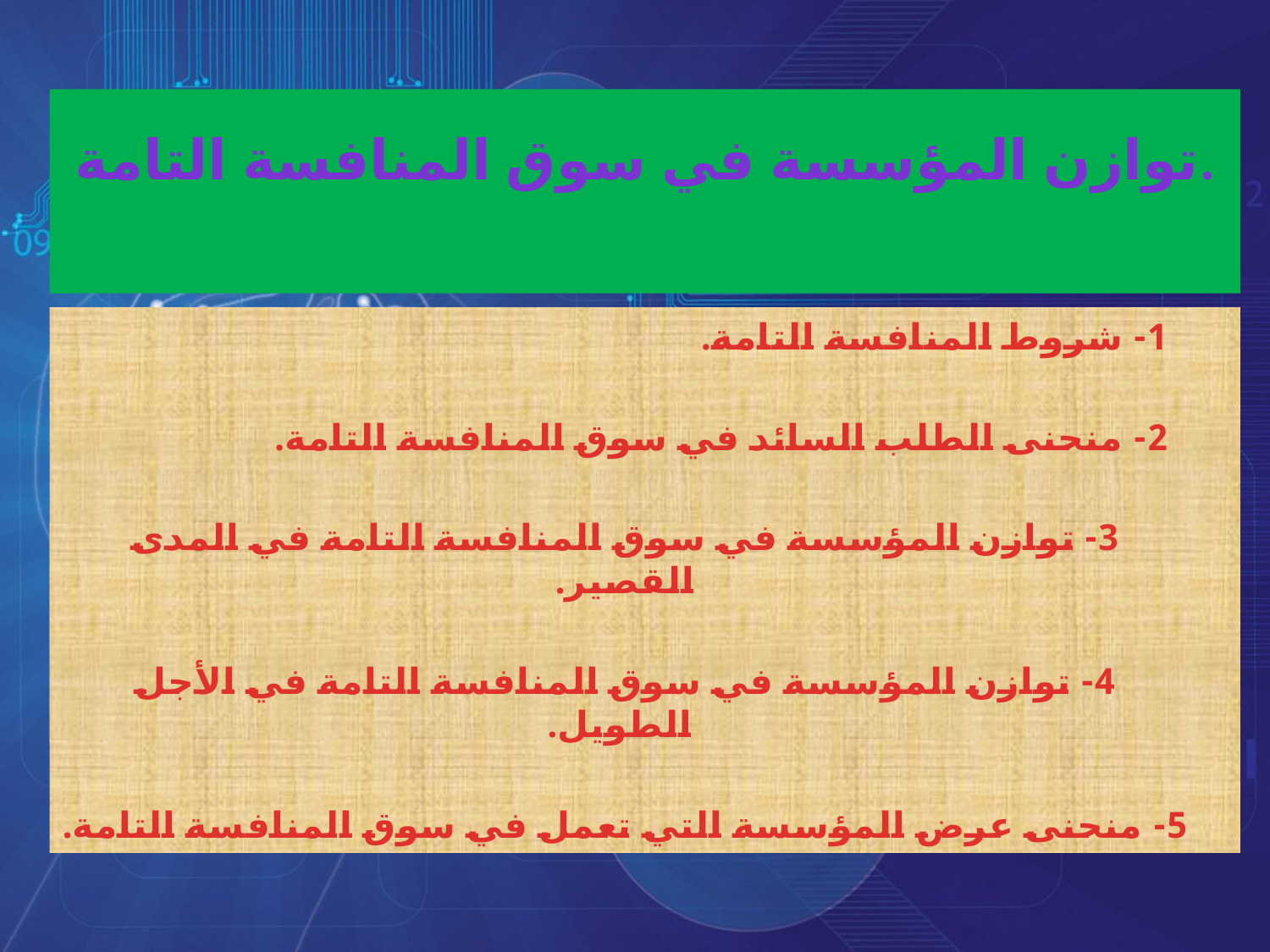

# توازن المؤسسة في سوق المنافسة التامة.
1- شروط المنافسة التامة.

2- منحنى الطلب السائد في سوق المنافسة التامة.

3- توازن المؤسسة في سوق المنافسة التامة في المدى القصير.

4- توازن المؤسسة في سوق المنافسة التامة في الأجل الطويل.

5- منحنى عرض المؤسسة التي تعمل في سوق المنافسة التامة.